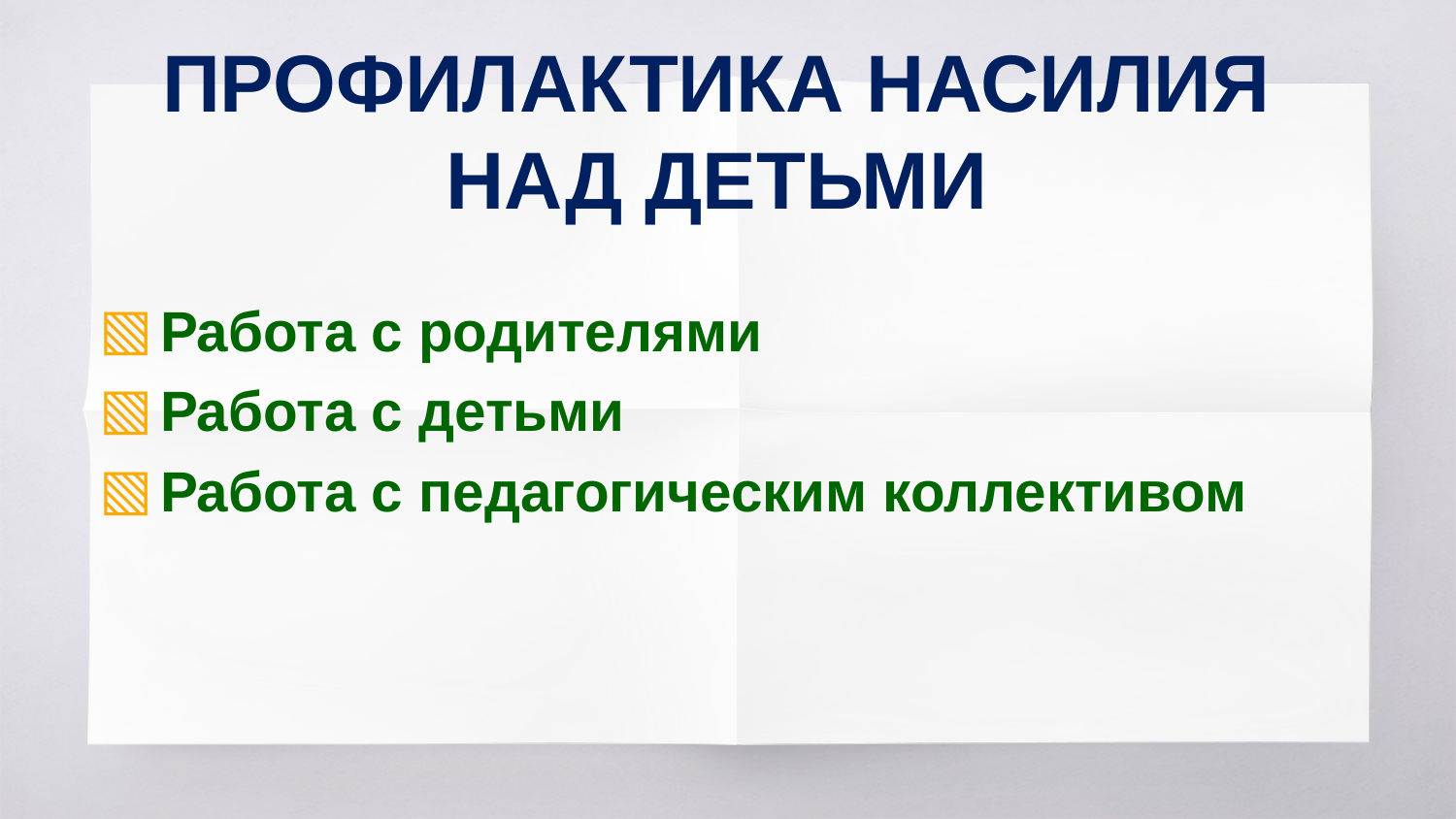

# ПРОФИЛАКТИКА НАСИЛИЯ НАД ДЕТЬМИ
Работа с родителями
Работа с детьми
Работа с педагогическим коллективом